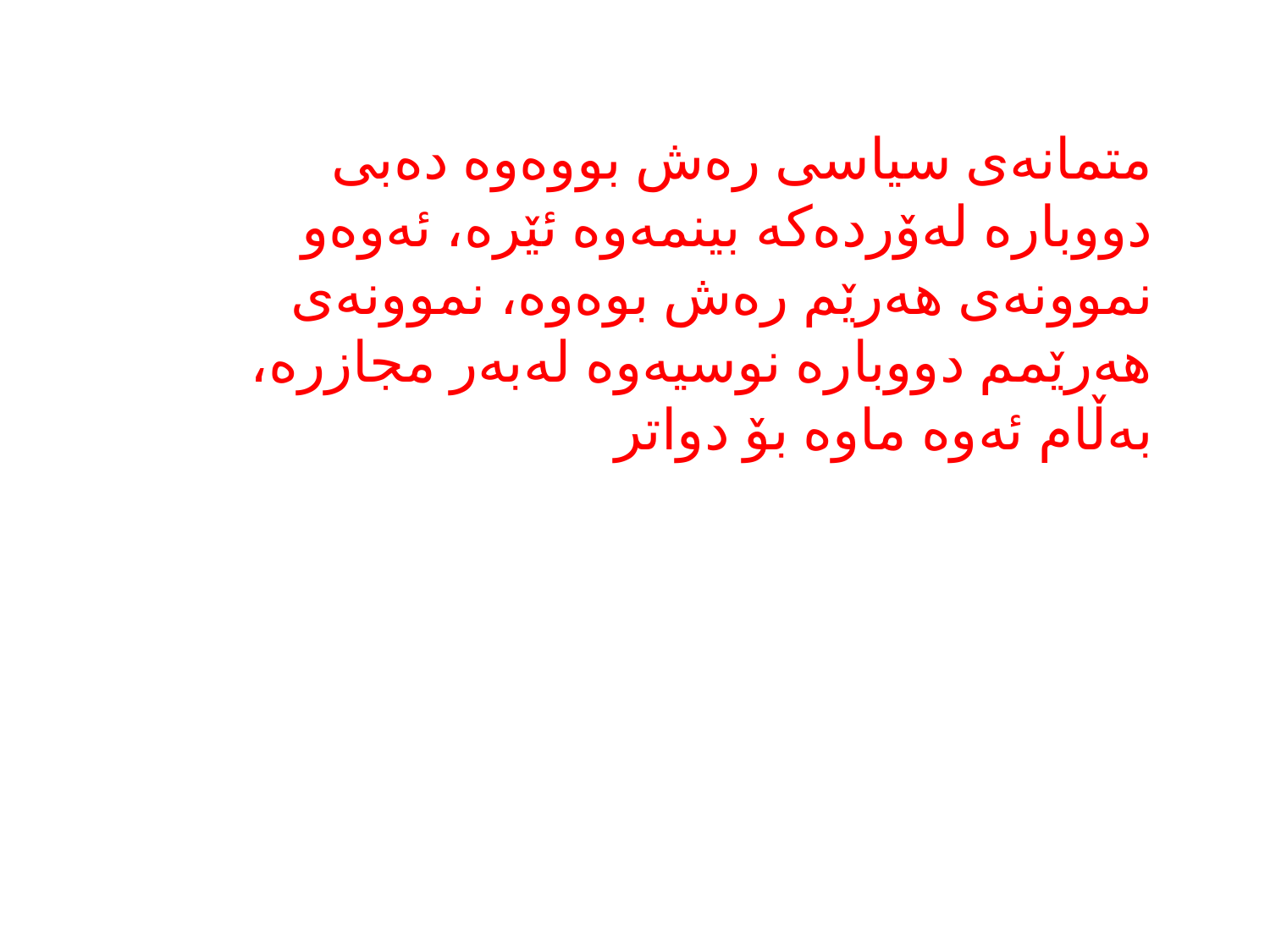

متمانەى سیاسى رەش بووەوە دەبى دووبارە لەۆردەکە بینمەوە ئێرە، ئەوەو نموونەى هەرێم رەش بوەوە، نموونەى هەرێمم دووبارە نوسیەوە لەبەر مجازرە، بەڵام ئەوە ماوە بۆ دواتر